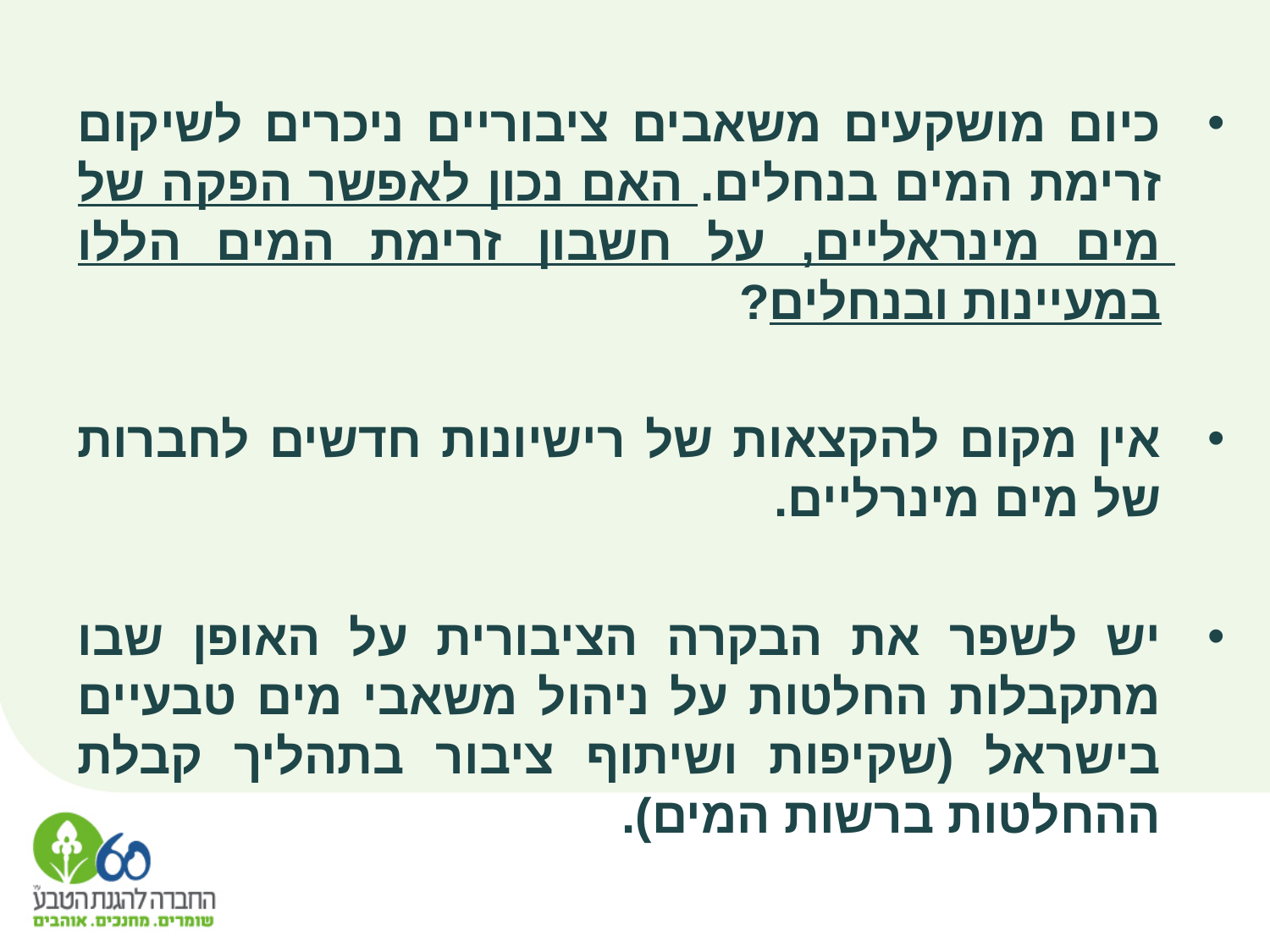

כיום מושקעים משאבים ציבוריים ניכרים לשיקום זרימת המים בנחלים. האם נכון לאפשר הפקה של מים מינראליים, על חשבון זרימת המים הללו במעיינות ובנחלים?

אין מקום להקצאות של רישיונות חדשים לחברות של מים מינרליים.

יש לשפר את הבקרה הציבורית על האופן שבו מתקבלות החלטות על ניהול משאבי מים טבעיים בישראל (שקיפות ושיתוף ציבור בתהליך קבלת ההחלטות ברשות המים).